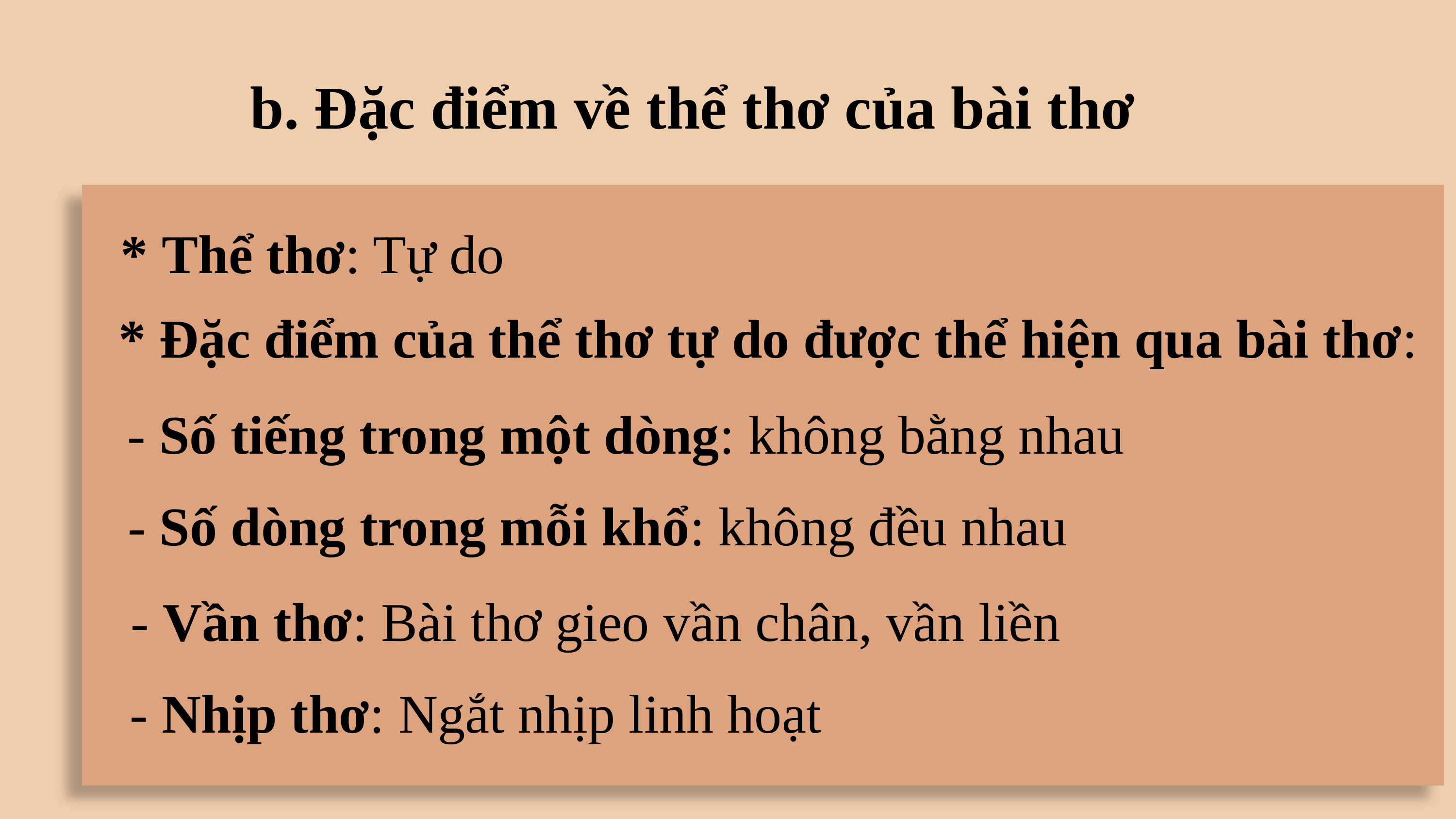

﻿b. Đặc điểm về thể thơ của bài thơ

* Thể thơ: Tự do
* Đặc điểm của thể thơ tự do được thể hiện qua bài thơ:
- Số tiếng trong một dòng: không bằng nhau
- Số dòng trong mỗi khổ: không đều nhau
- Vần thơ: Bài thơ gieo vần chân, vần liền
- Nhịp thơ: Ngắt nhịp linh hoạt